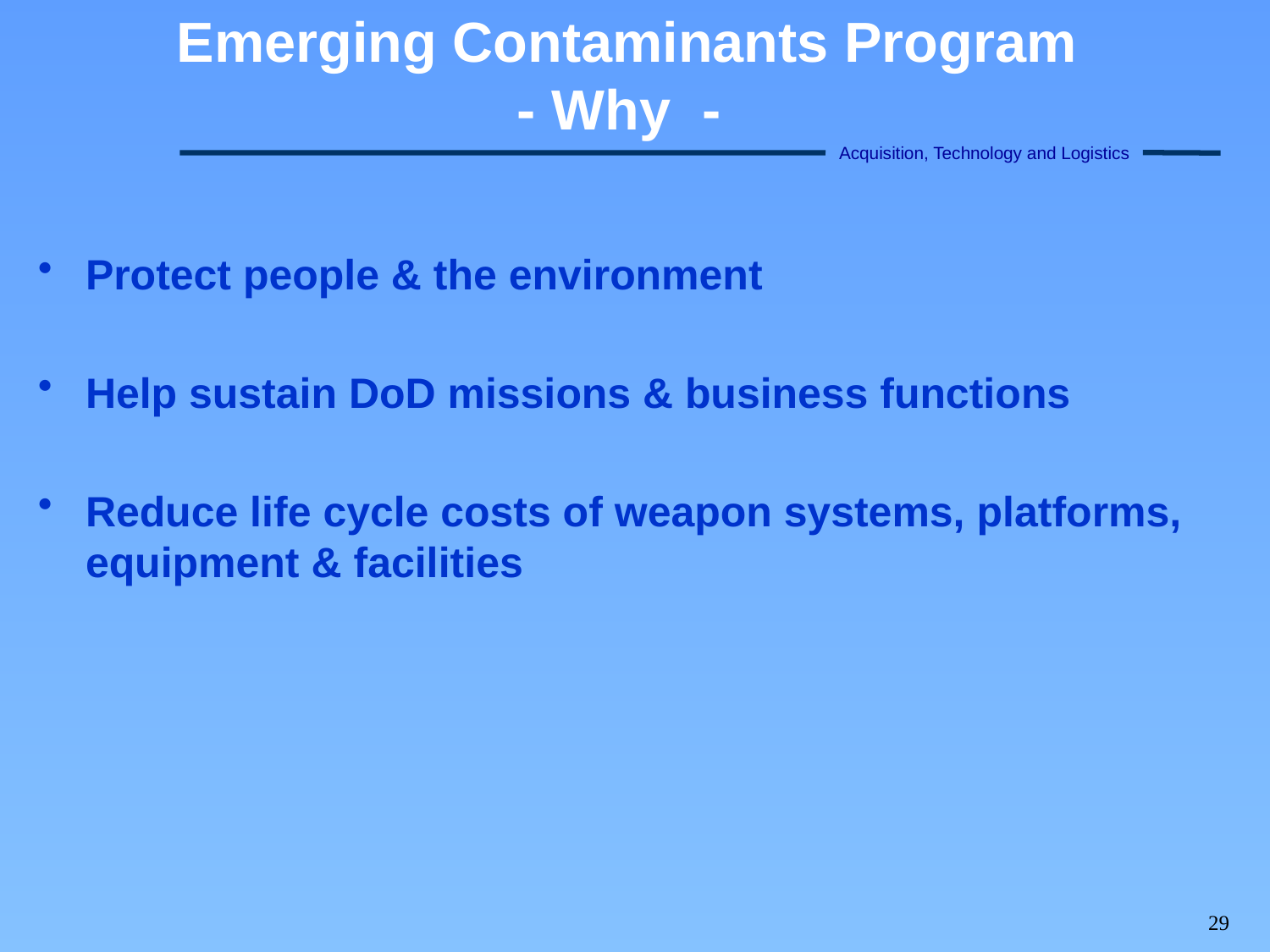

Emerging Contaminants Program
- Why  -
Protect people & the environment

Help sustain DoD missions & business functions

Reduce life cycle costs of weapon systems, platforms, equipment & facilities